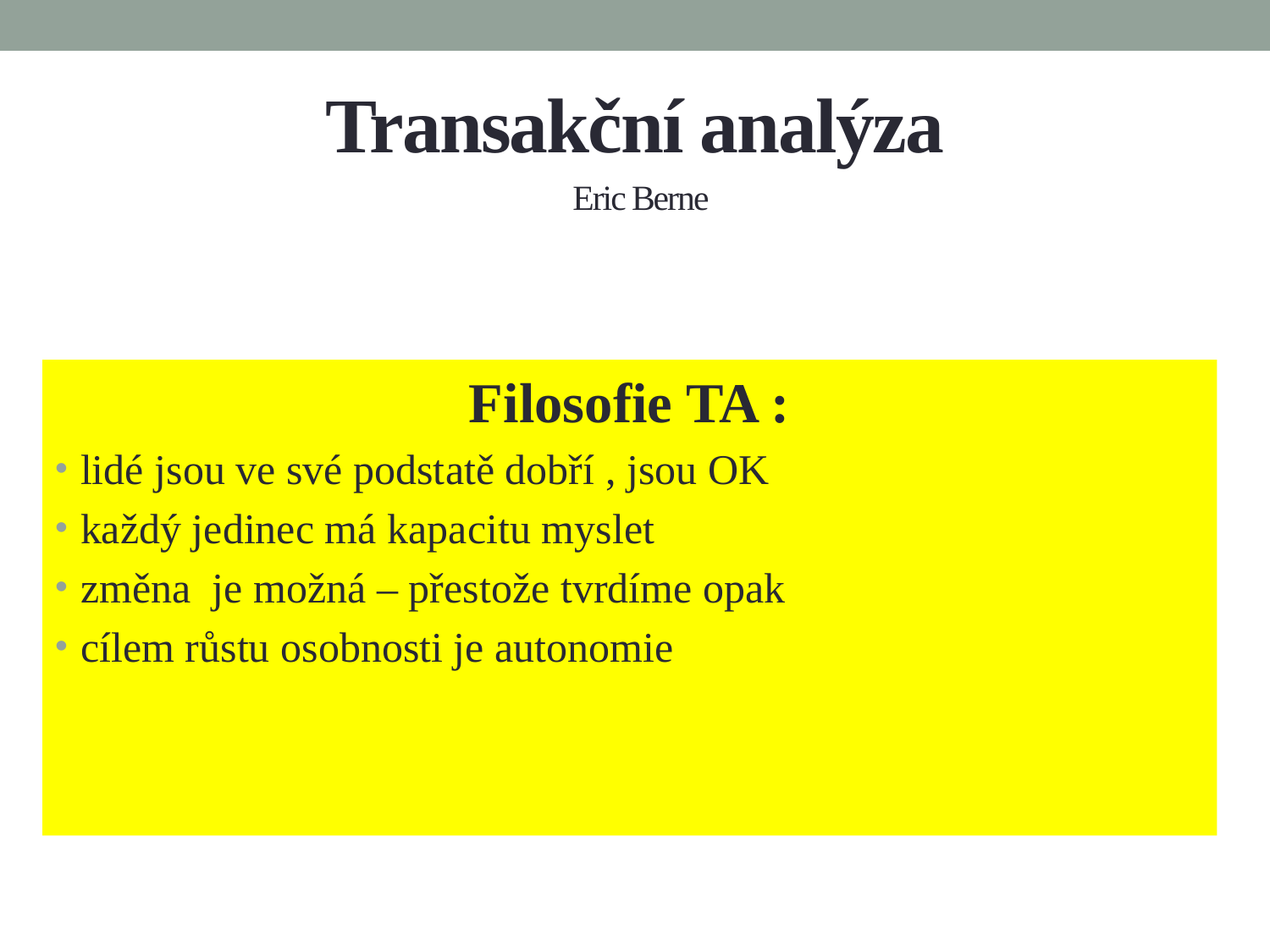

# Transakční analýza Eric Berne
Filosofie TA :
lidé jsou ve své podstatě dobří , jsou OK
každý jedinec má kapacitu myslet
změna  je možná – přestože tvrdíme opak
cílem růstu osobnosti je autonomie